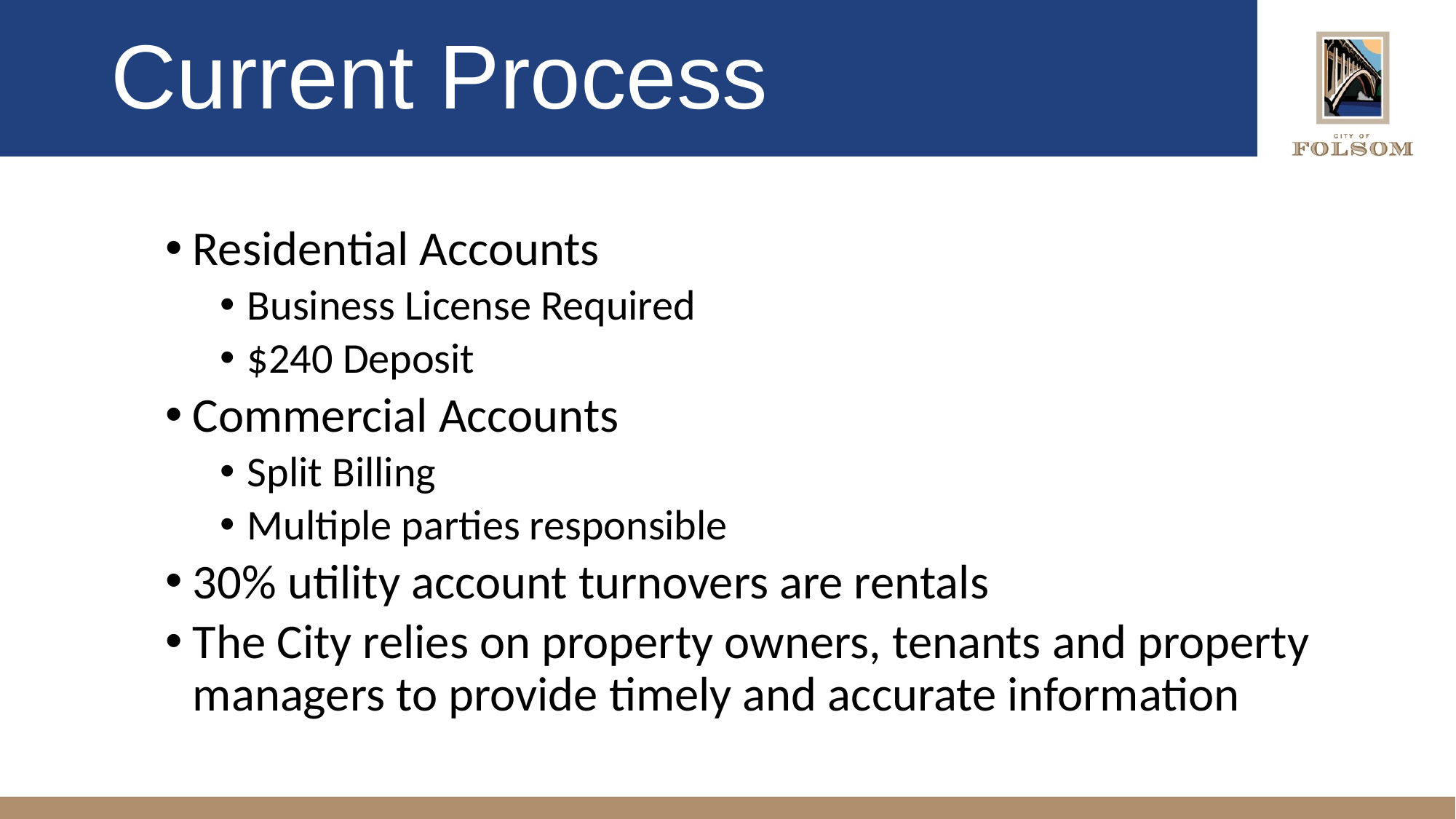

# Current Process
Residential Accounts
Business License Required
$240 Deposit
Commercial Accounts
Split Billing
Multiple parties responsible
30% utility account turnovers are rentals
The City relies on property owners, tenants and property managers to provide timely and accurate information